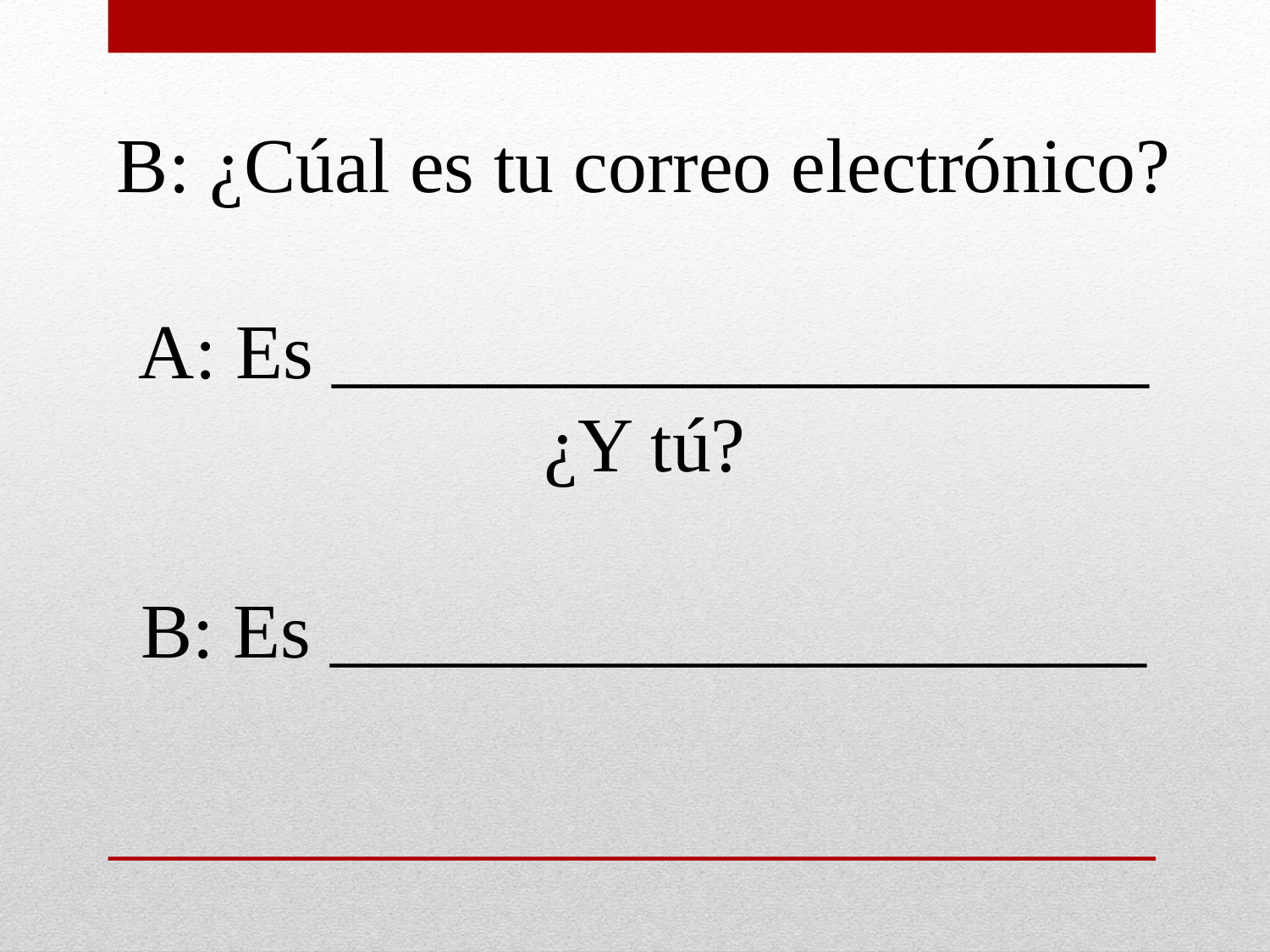

B: ¿Cúal es tu correo electrónico?

A: Es _____________________
¿Y tú?

B: Es _____________________